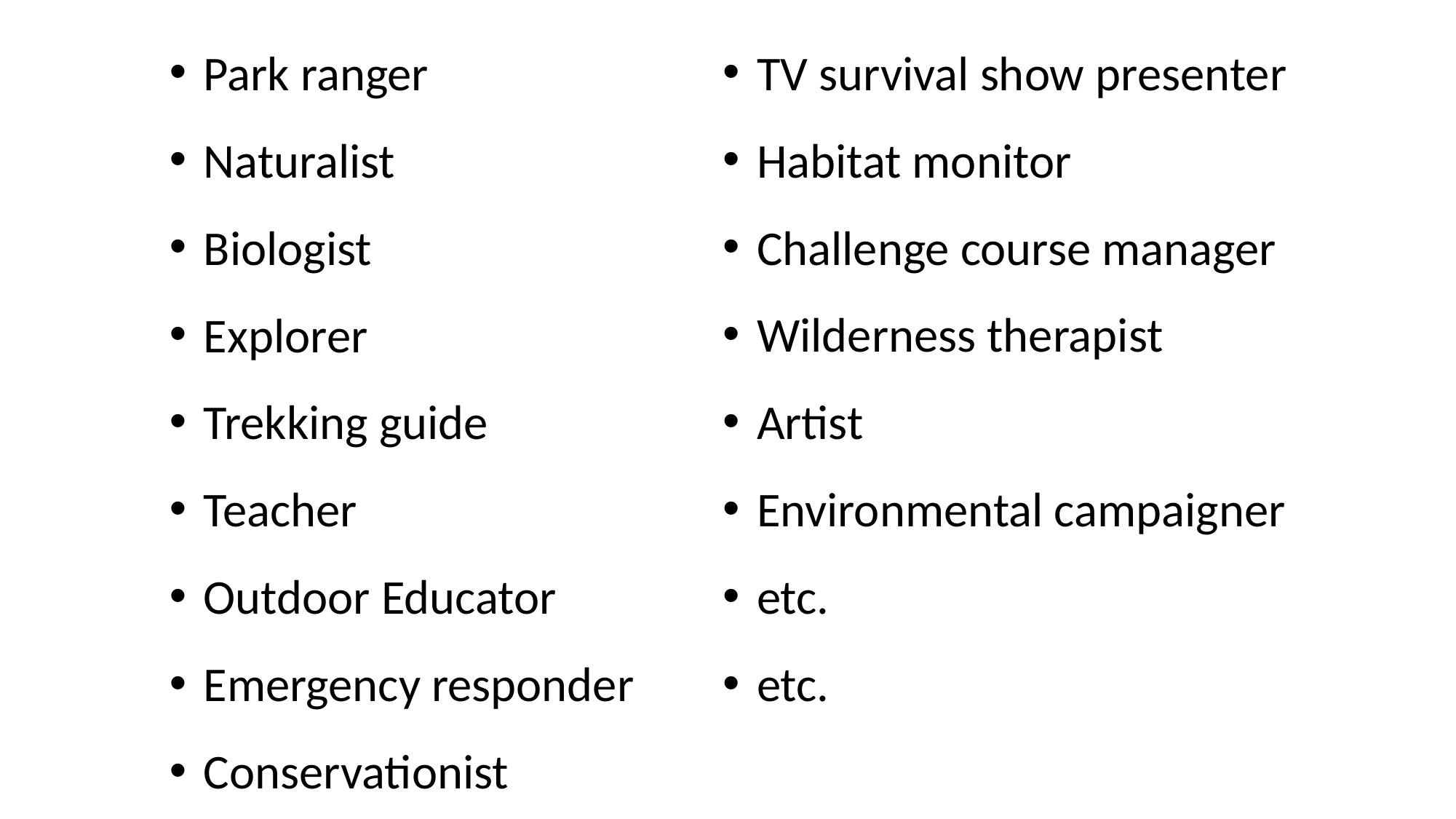

Park ranger
Naturalist
Biologist
Explorer
Trekking guide
Teacher
Outdoor Educator
Emergency responder
Conservationist
TV survival show presenter
Habitat monitor
Challenge course manager
Wilderness therapist
Artist
Environmental campaigner
etc.
etc.